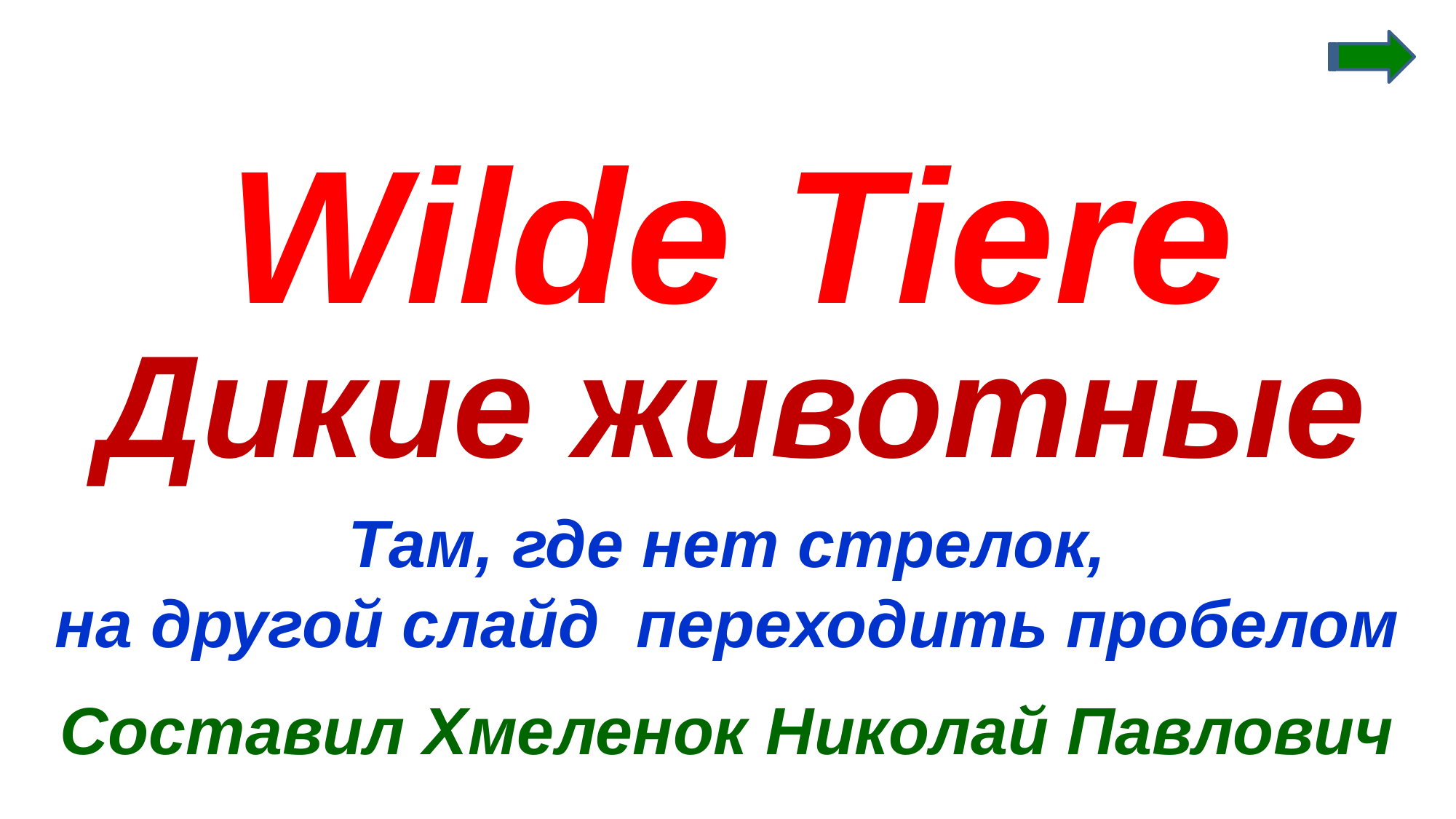

Wilde Tiere
Дикие животные
Там, где нет стрелок,
на другой слайд  переходить пробелом
Составил Хмеленок Николай Павлович